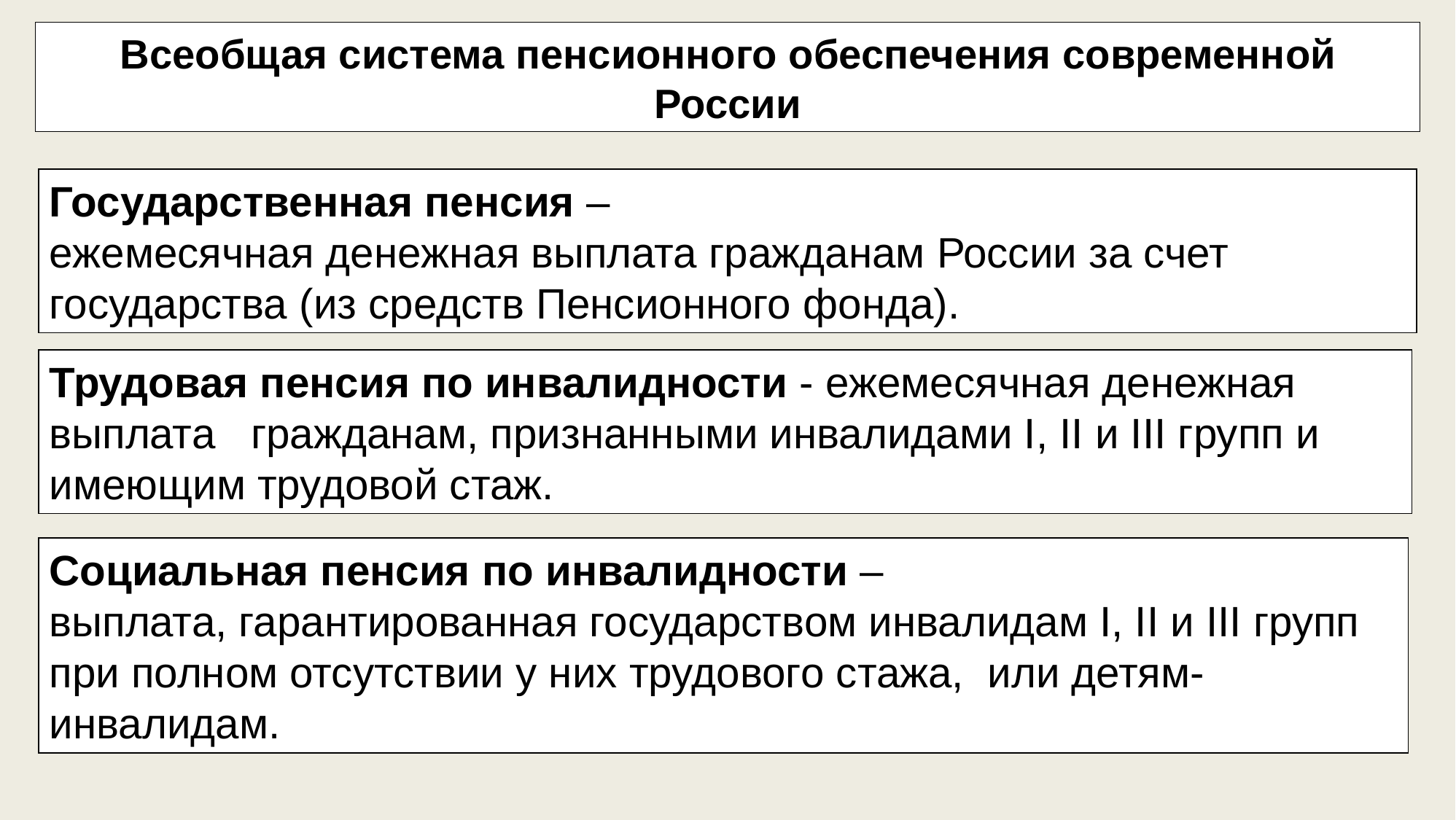

Всеобщая система пенсионного обеспечения современной России
Государственная пенсия –
ежемесячная денежная выплата гражданам России за счет государства (из средств Пенсионного фонда).
Трудовая пенсия по инвалидности - ежемесячная денежная выплата   гражданам, признанными инвалидами I, II и III групп и имеющим трудовой стаж.
Социальная пенсия по инвалидности –
выплата, гарантированная государством инвалидам I, II и III групп  при полном отсутствии у них трудового стажа,  или детям-инвалидам.